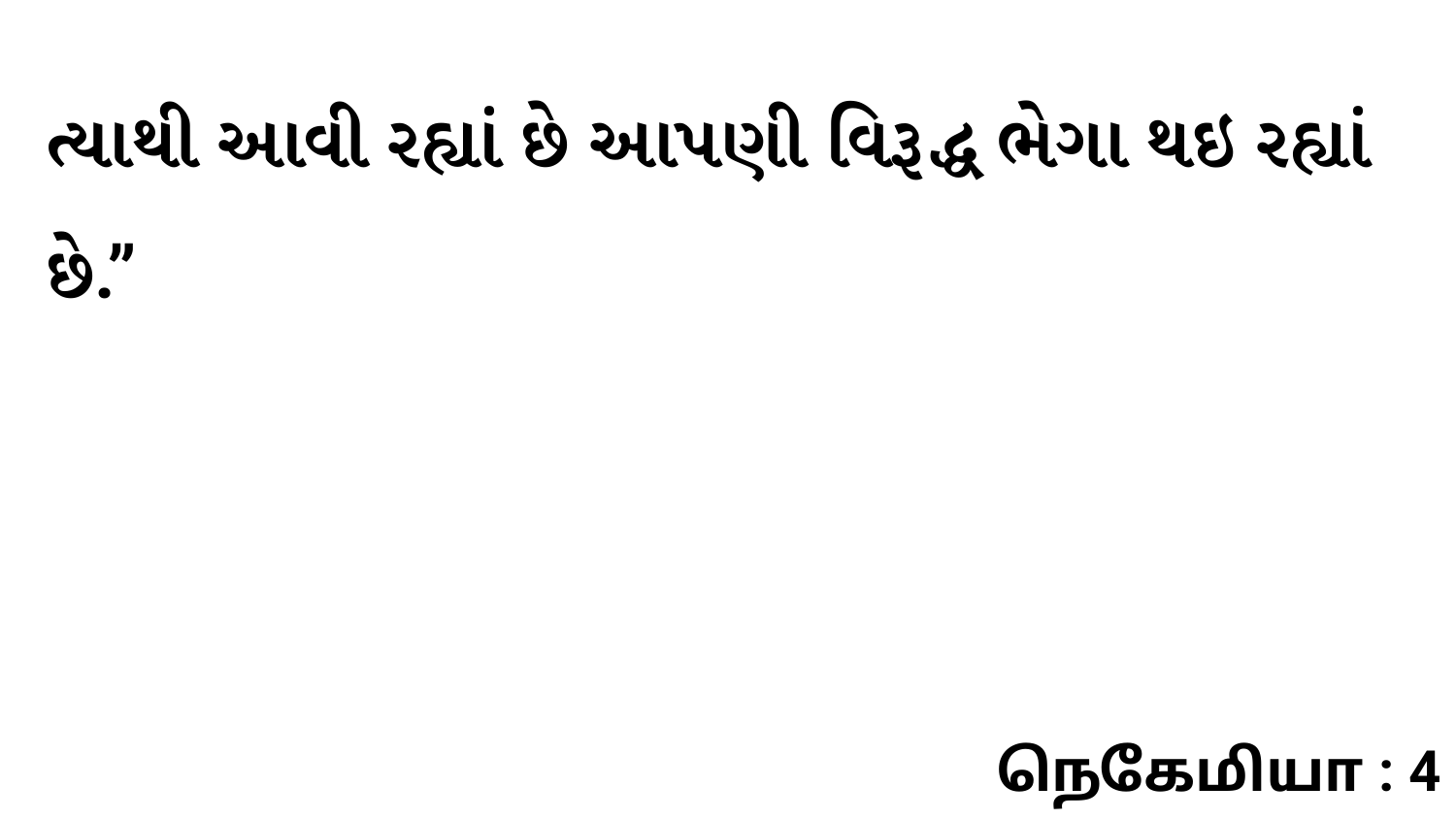

ત્યાથી આવી રહ્યાં છે આપણી વિરૂદ્ધ ભેગા થઇ રહ્યાં છે.”
நெகேமியா : 4